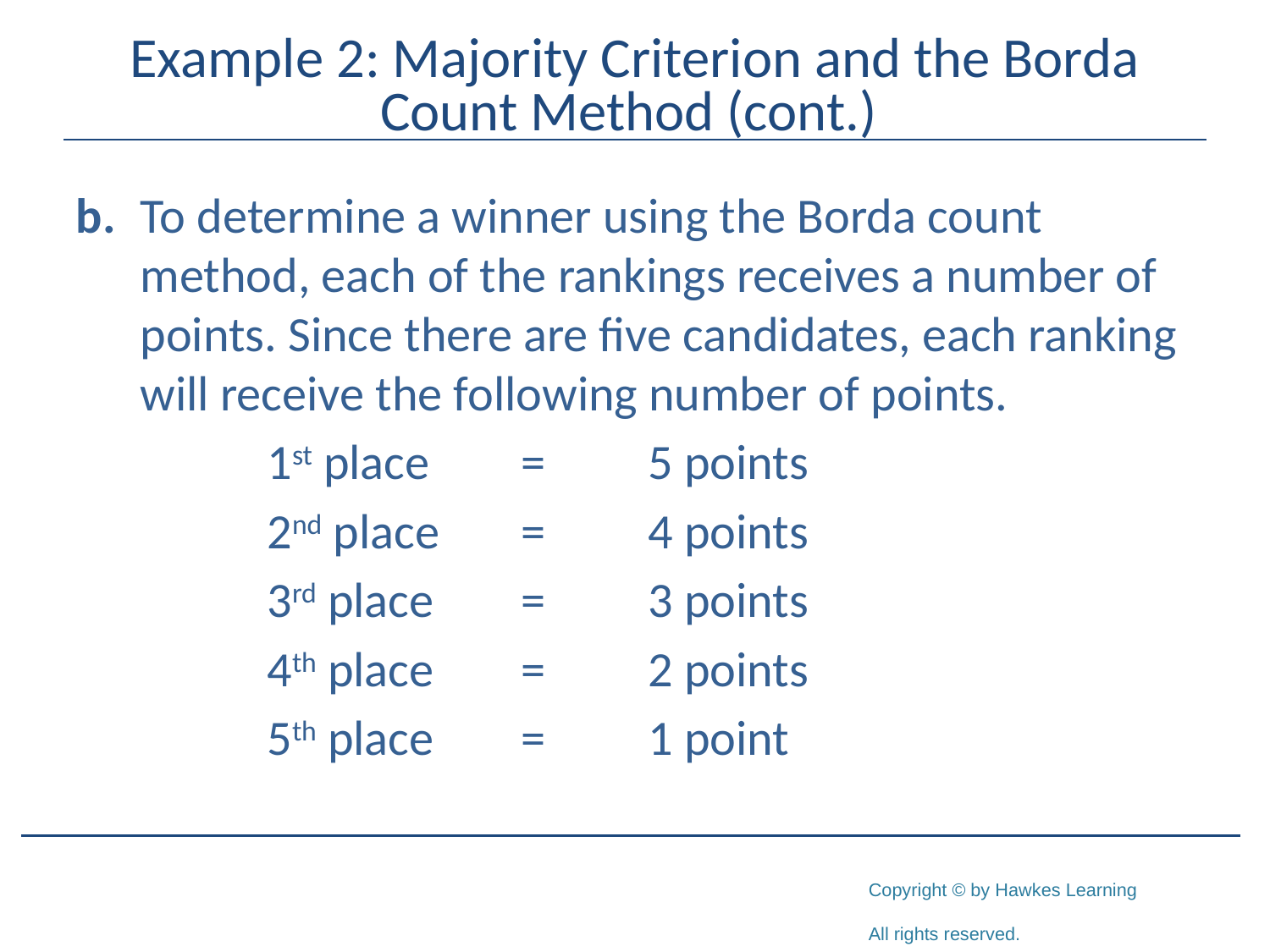

# Example 2: Majority Criterion and the Borda Count Method (cont.)
b.	To determine a winner using the Borda count method, each of the rankings receives a number of points. Since there are five candidates, each ranking will receive the following number of points.
1st place	=	5 points
2nd place 	= 	4 points
3rd place 	= 	3 points
4th place 	= 	2 points
5th place 	= 	1 point